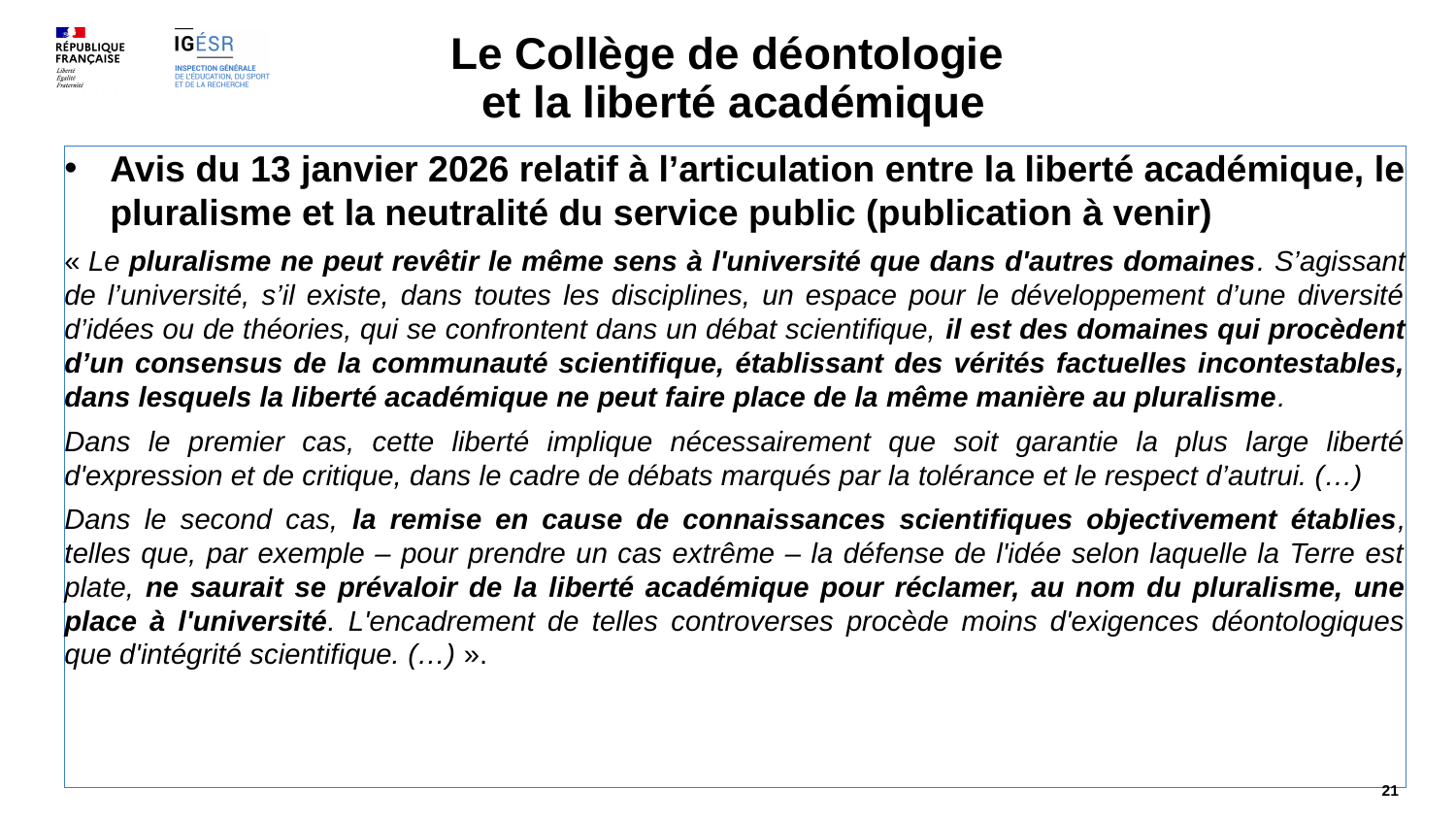

# Le Collège de déontologie et la liberté académique
Avis du 13 janvier 2026 relatif à l’articulation entre la liberté académique, le pluralisme et la neutralité du service public (publication à venir)
« Le pluralisme ne peut revêtir le même sens à l'université que dans d'autres domaines. S’agissant de l’université, s’il existe, dans toutes les disciplines, un espace pour le développement d’une diversité d’idées ou de théories, qui se confrontent dans un débat scientifique, il est des domaines qui procèdent d’un consensus de la communauté scientifique, établissant des vérités factuelles incontestables, dans lesquels la liberté académique ne peut faire place de la même manière au pluralisme.
Dans le premier cas, cette liberté implique nécessairement que soit garantie la plus large liberté d'expression et de critique, dans le cadre de débats marqués par la tolérance et le respect d’autrui. (…)
Dans le second cas, la remise en cause de connaissances scientifiques objectivement établies, telles que, par exemple – pour prendre un cas extrême – la défense de l'idée selon laquelle la Terre est plate, ne saurait se prévaloir de la liberté académique pour réclamer, au nom du pluralisme, une place à l'université. L'encadrement de telles controverses procède moins d'exigences déontologiques que d'intégrité scientifique. (…) ».

 21